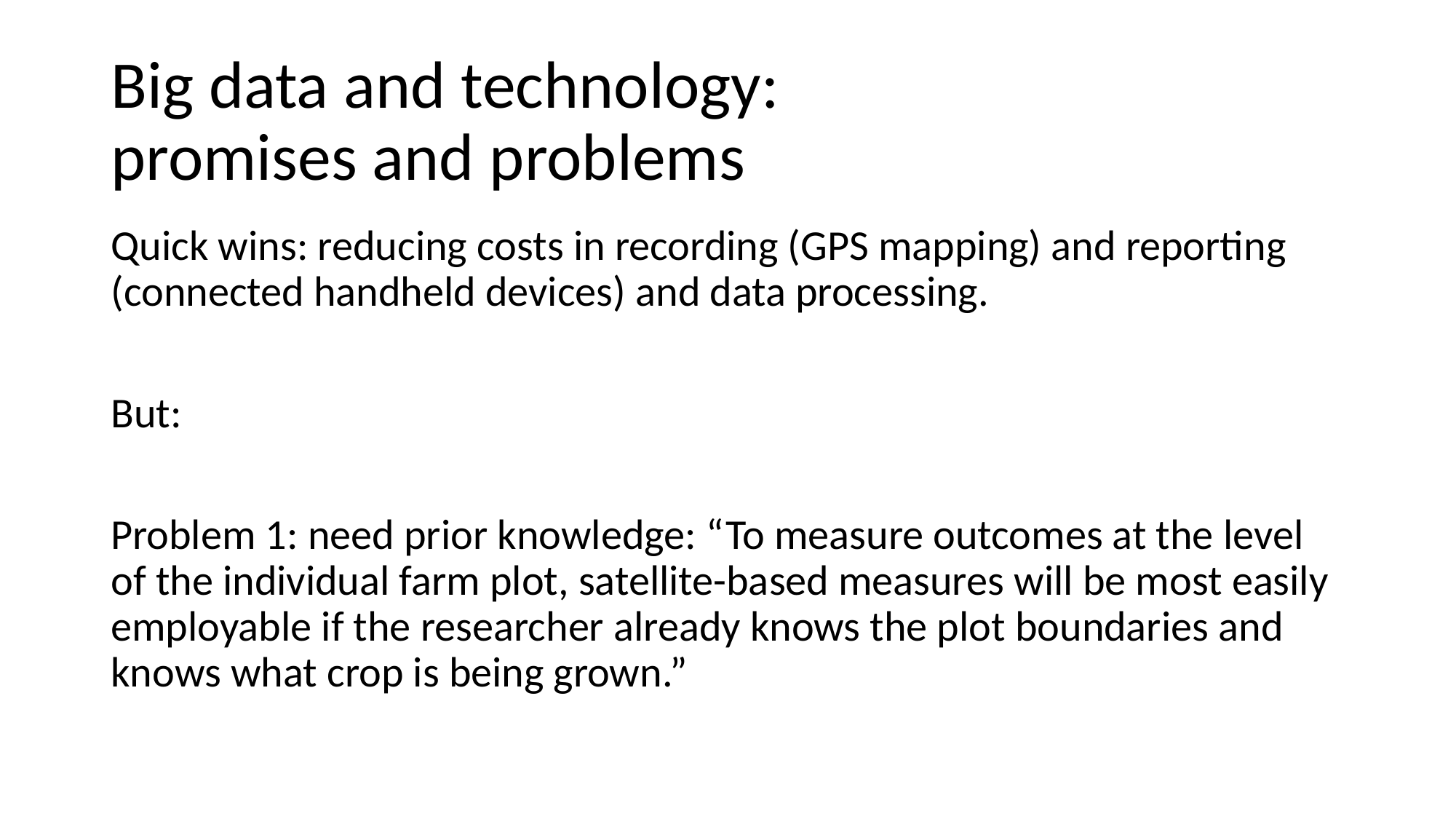

# Big data and technology: promises and problems
Quick wins: reducing costs in recording (GPS mapping) and reporting (connected handheld devices) and data processing.

But:

Problem 1: need prior knowledge: “To measure outcomes at the level of the individual farm plot, satellite-based measures will be most easily employable if the researcher already knows the plot boundaries and knows what crop is being grown.”